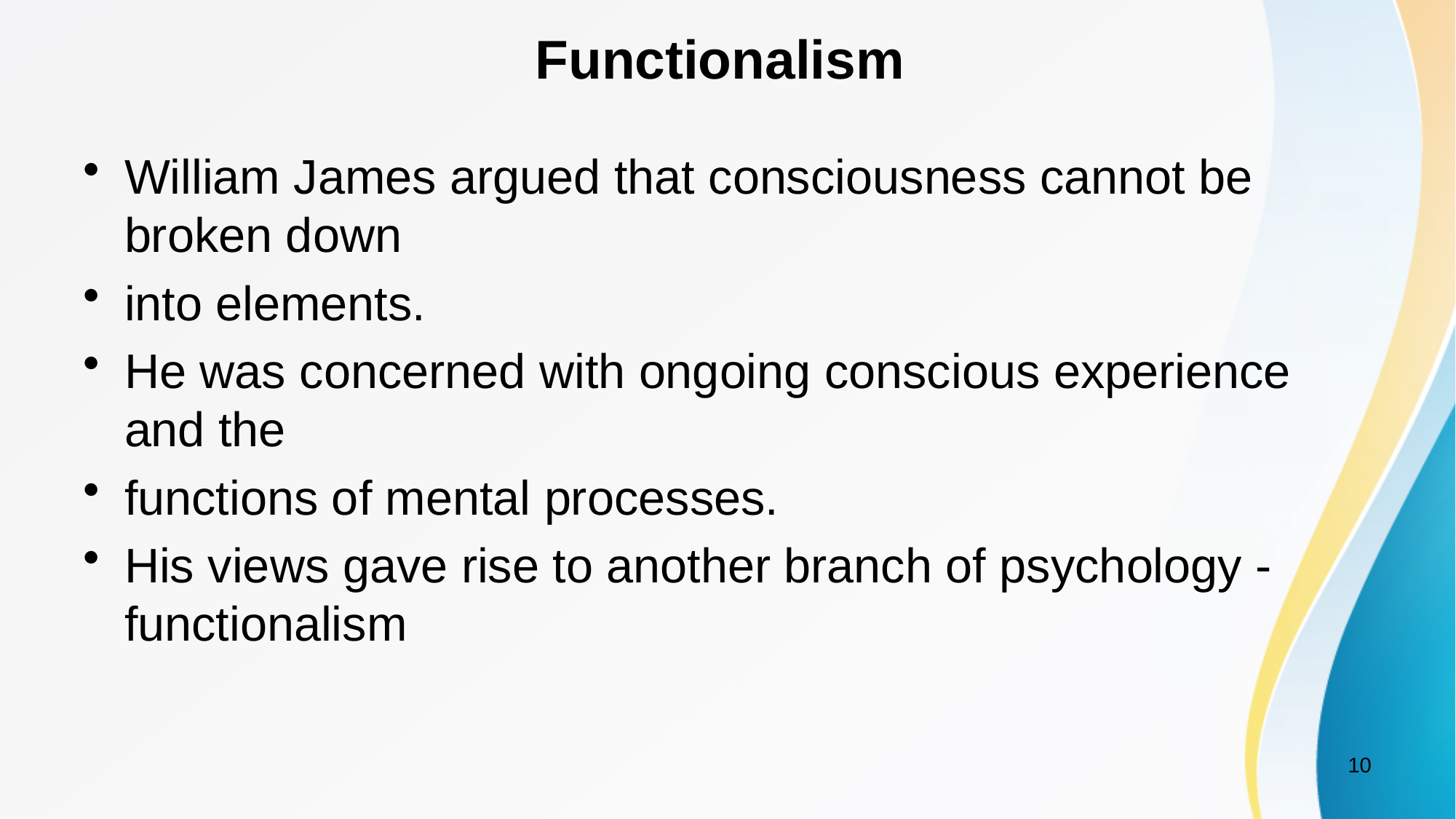

# Functionalism
William James argued that consciousness cannot be broken down
into elements.
He was concerned with ongoing conscious experience and the
functions of mental processes.
His views gave rise to another branch of psychology -functionalism
10